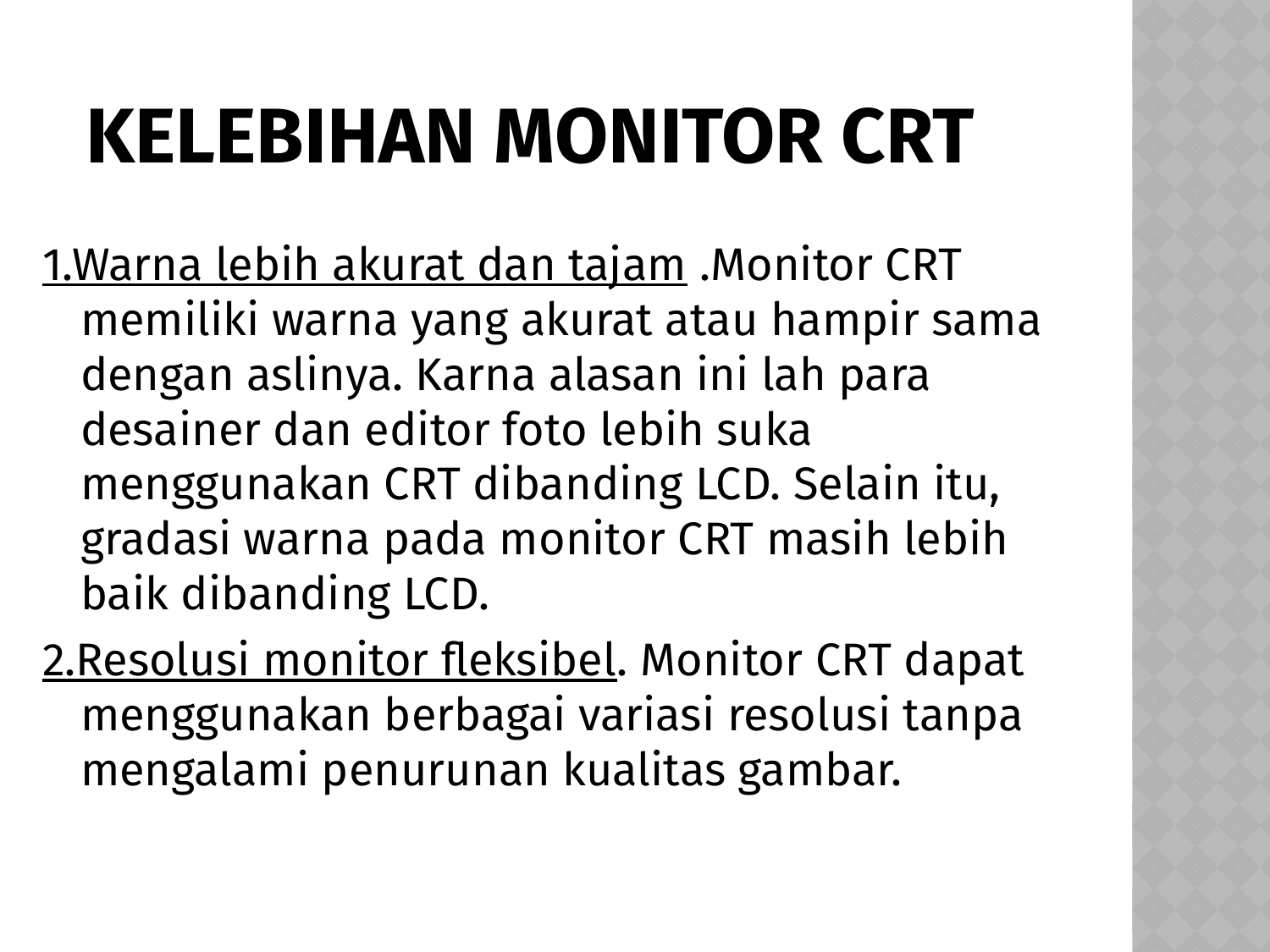

# Kelebihan Monitor CRT
1.Warna lebih akurat dan tajam .Monitor CRT memiliki warna yang akurat atau hampir sama dengan aslinya. Karna alasan ini lah para desainer dan editor foto lebih suka menggunakan CRT dibanding LCD. Selain itu, gradasi warna pada monitor CRT masih lebih baik dibanding LCD.
2.Resolusi monitor fleksibel. Monitor CRT dapat menggunakan berbagai variasi resolusi tanpa mengalami penurunan kualitas gambar.